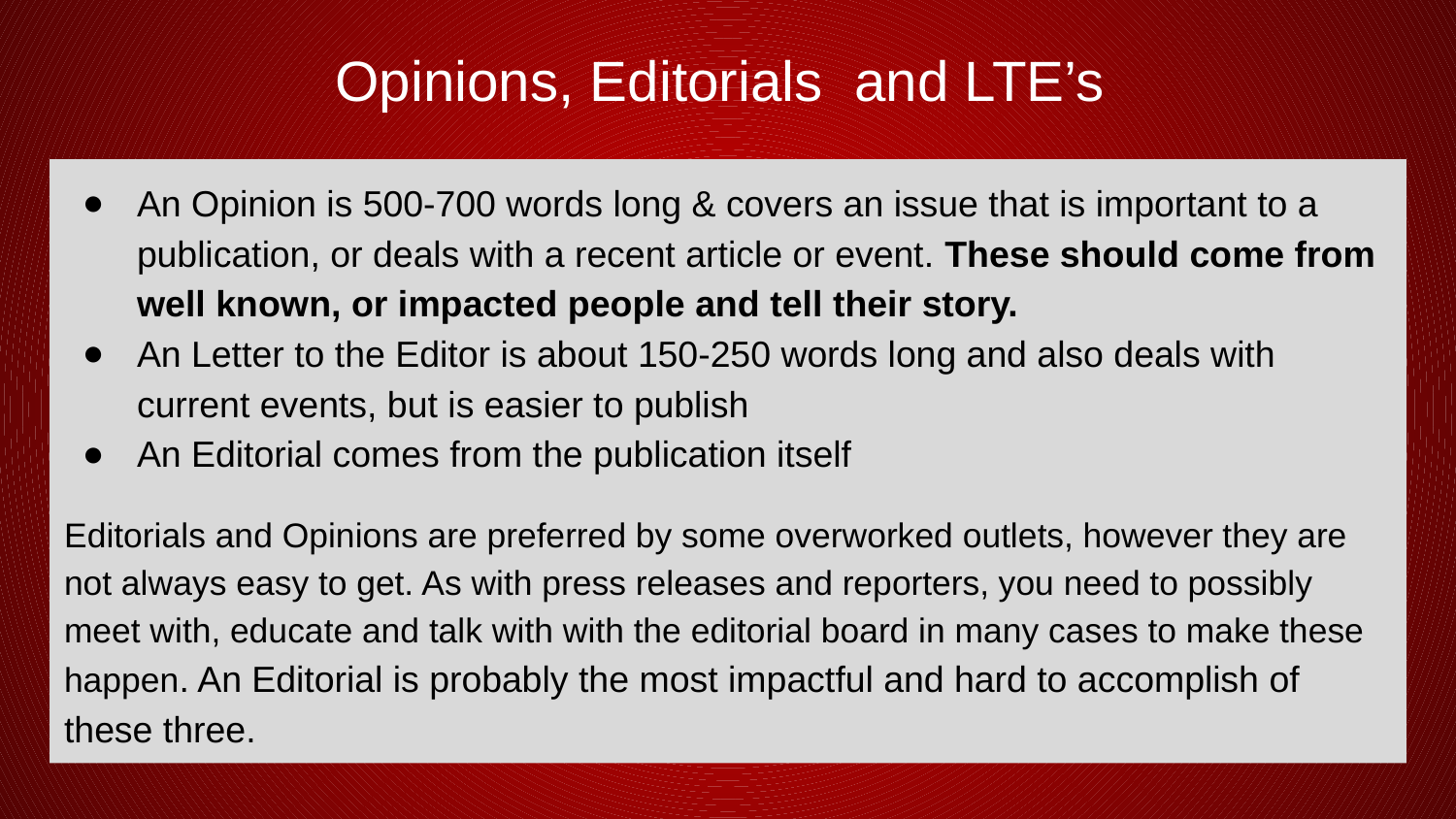

# Opinions, Editorials  and LTE’s
An Opinion is 500-700 words long & covers an issue that is important to a publication, or deals with a recent article or event. These should come from well known, or impacted people and tell their story.
An Letter to the Editor is about 150-250 words long and also deals with current events, but is easier to publish
An Editorial comes from the publication itself
Editorials and Opinions are preferred by some overworked outlets, however they are not always easy to get. As with press releases and reporters, you need to possibly meet with, educate and talk with with the editorial board in many cases to make these happen. An Editorial is probably the most impactful and hard to accomplish of these three.